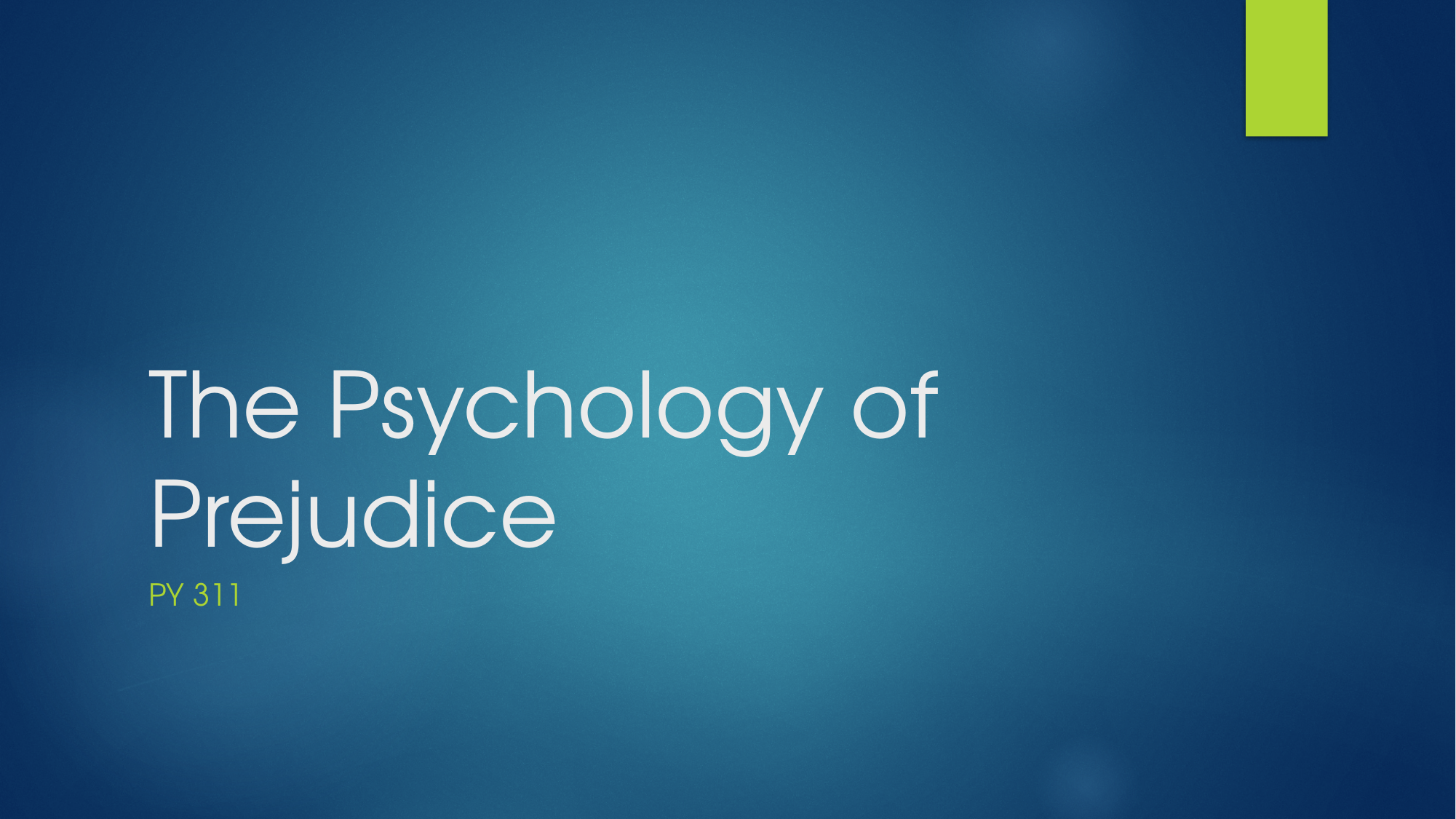

# The Psychology of Prejudice
PY 311